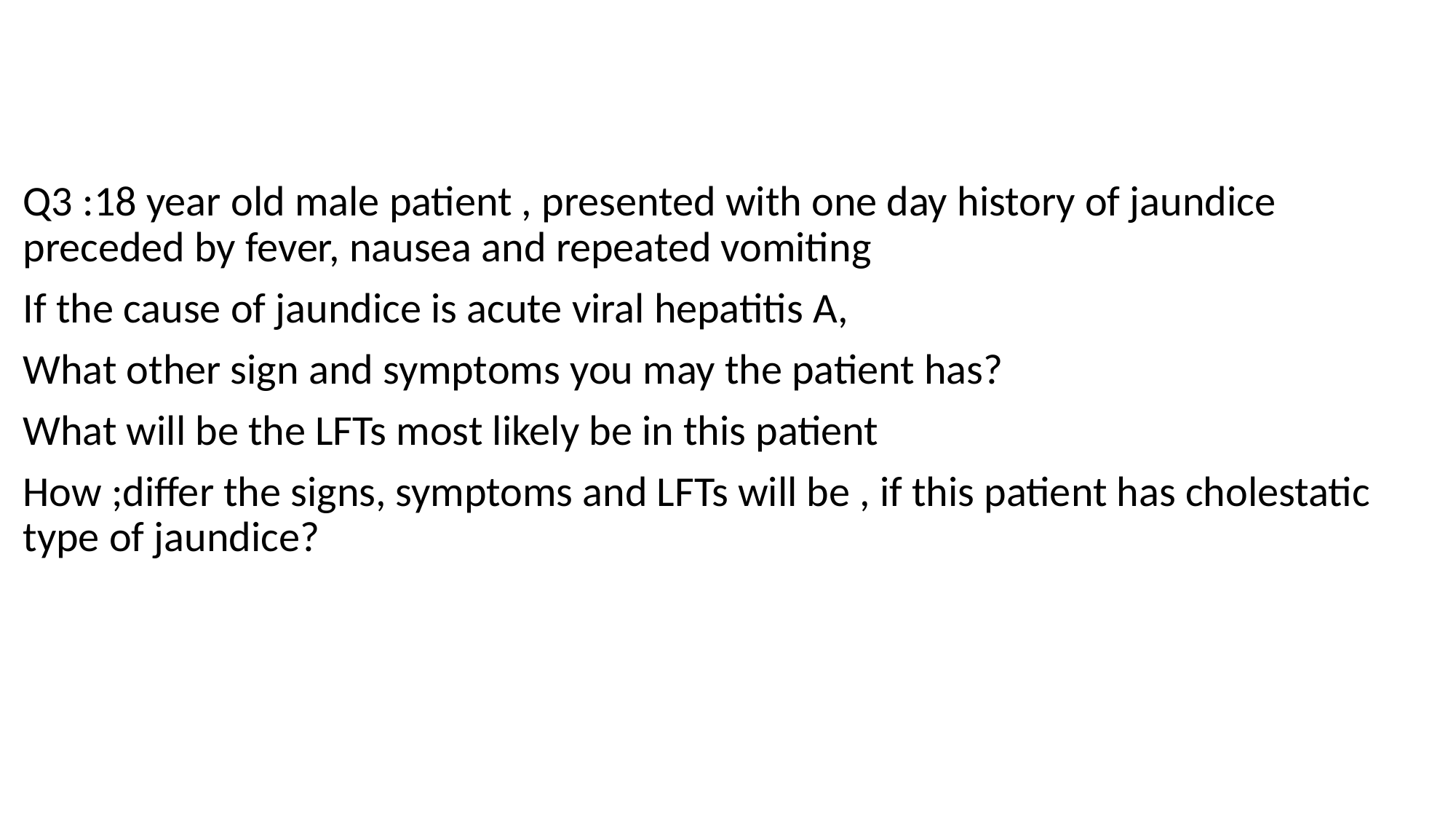

Q3 :18 year old male patient , presented with one day history of jaundice preceded by fever, nausea and repeated vomiting
If the cause of jaundice is acute viral hepatitis A,
What other sign and symptoms you may the patient has?
What will be the LFTs most likely be in this patient
How ;differ the signs, symptoms and LFTs will be , if this patient has cholestatic type of jaundice?